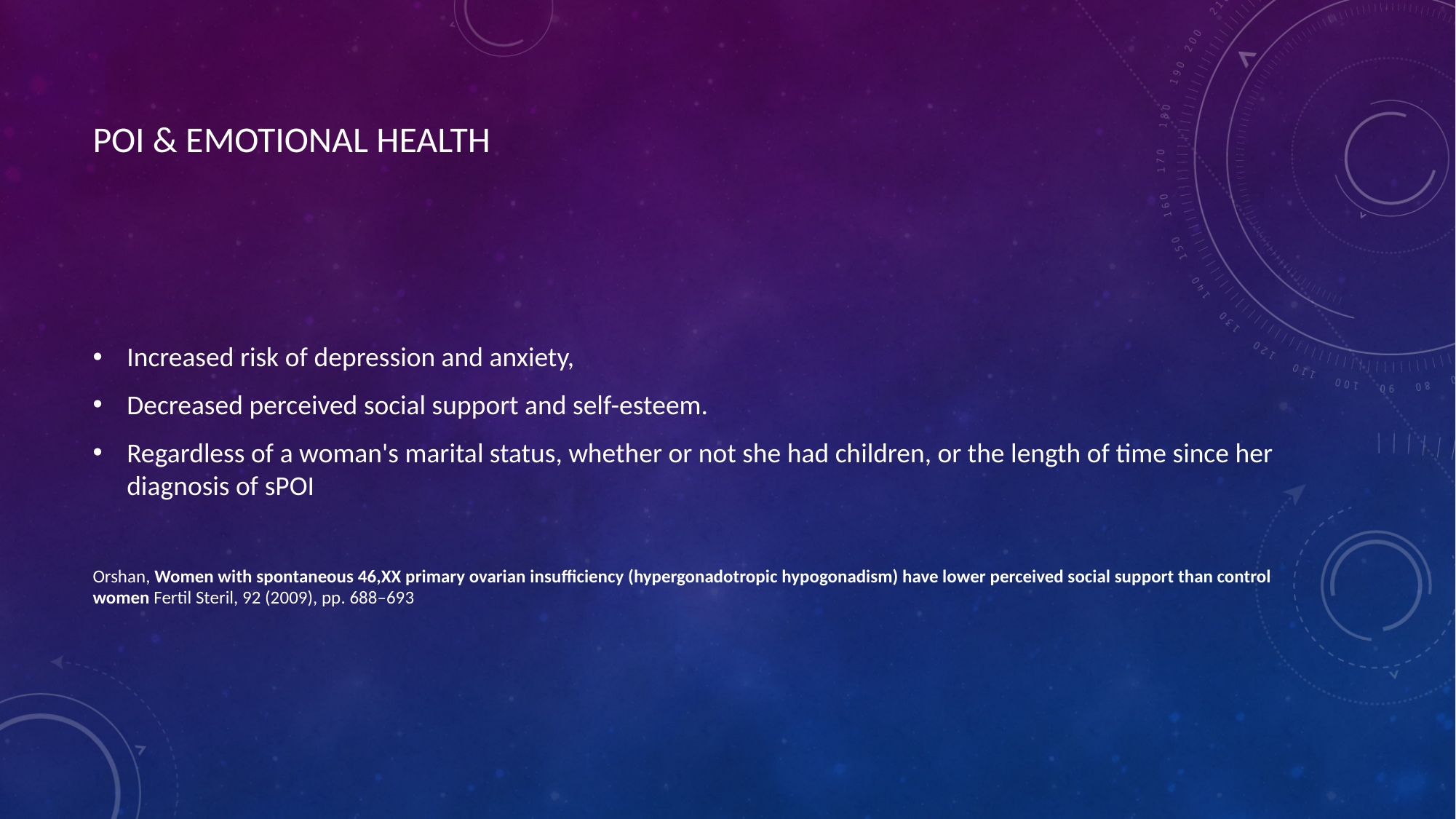

# POI & Emotional Health
Increased risk of depression and anxiety,
Decreased perceived social support and self-esteem.
Regardless of a woman's marital status, whether or not she had children, or the length of time since her diagnosis of sPOI

Orshan, Women with spontaneous 46,XX primary ovarian insufficiency (hypergonadotropic hypogonadism) have lower perceived social support than control women Fertil Steril, 92 (2009), pp. 688–693